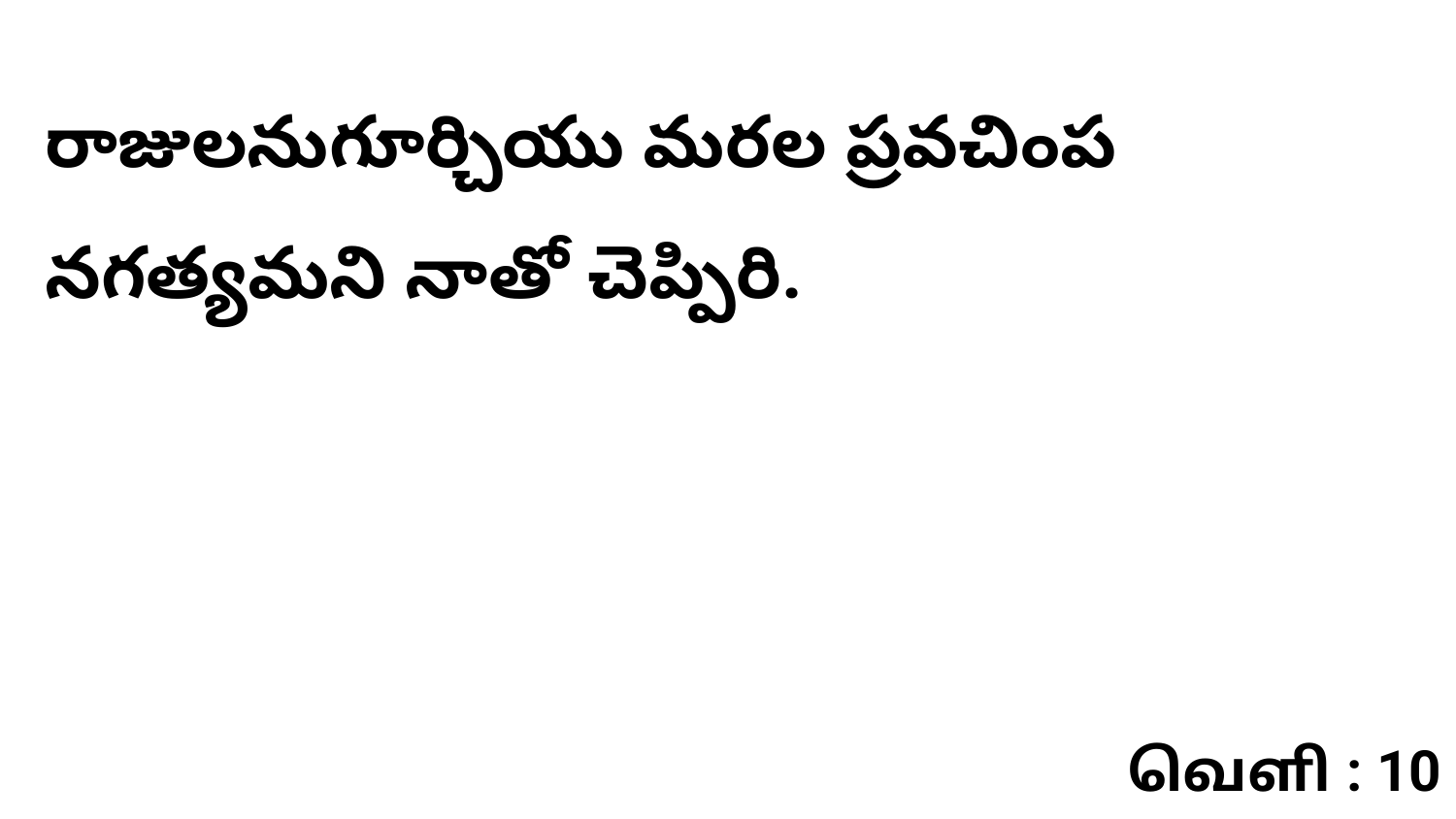

రాజులనుగూర్చియు మరల ప్రవచింప నగత్యమని నాతో చెప్పిరి.
வெளி : 10